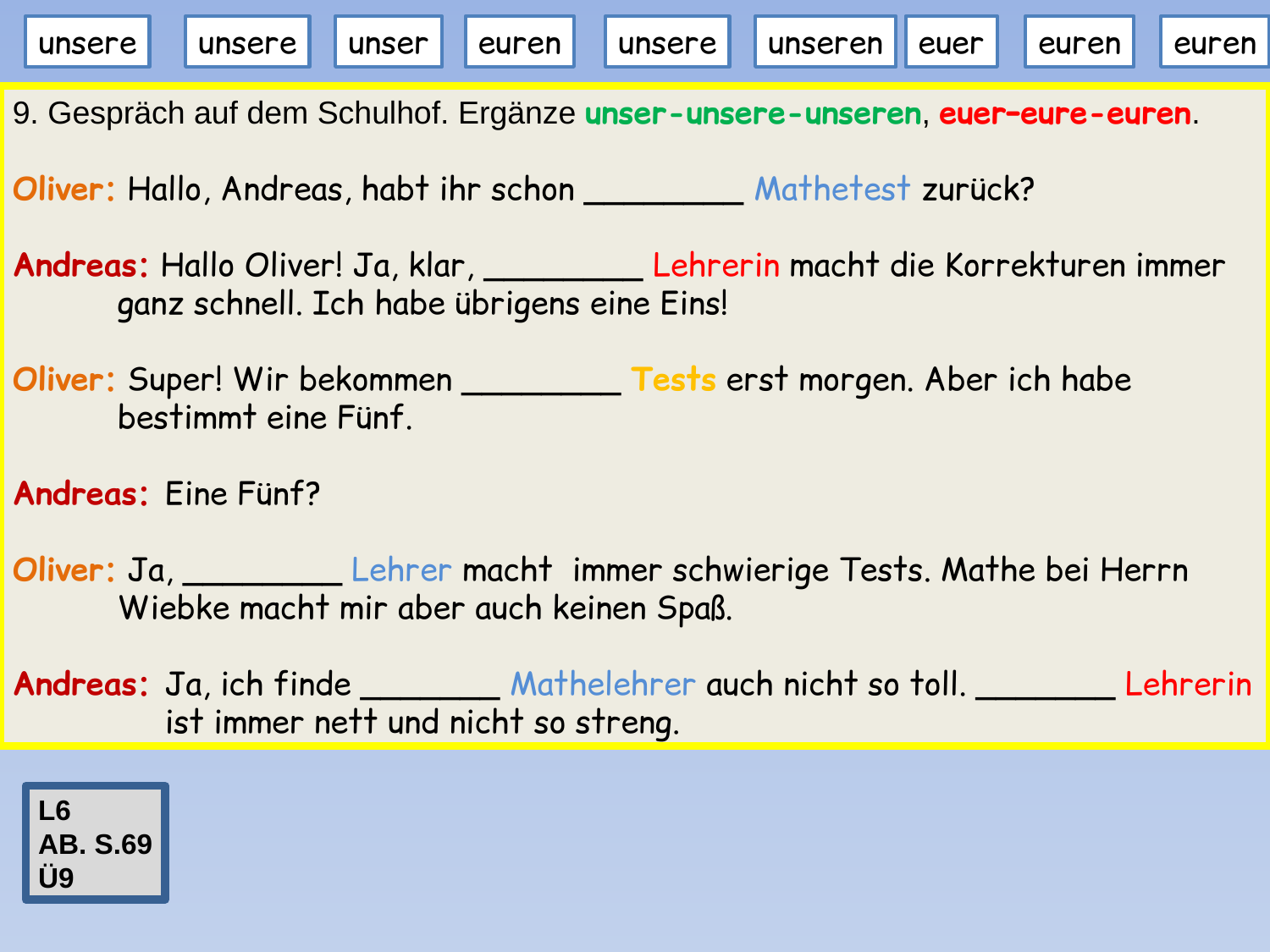

unsere
unsere
unser
euren
unsere
unseren
euer
euren
euren
9. Gespräch auf dem Schulhof. Ergänze unser-unsere-unseren, euer–eure-euren.

Oliver: Hallo, Andreas, habt ihr schon ________ Mathetest zurück?

Andreas: Hallo Oliver! Ja, klar, ________ Lehrerin macht die Korrekturen immer
           ganz schnell. Ich habe übrigens eine Eins!

Oliver: Super! Wir bekommen ________ Tests erst morgen. Aber ich habe
           bestimmt eine Fünf.

Andreas: Eine Fünf?

Oliver: Ja, ________ Lehrer macht  immer schwierige Tests. Mathe bei Herrn
           Wiebke macht mir aber auch keinen Spaß.

Andreas: Ja, ich finde _______ Mathelehrer auch nicht so toll. _______ Lehrerin
                ist immer nett und nicht so streng.
L6
AB. S.69
Ü9